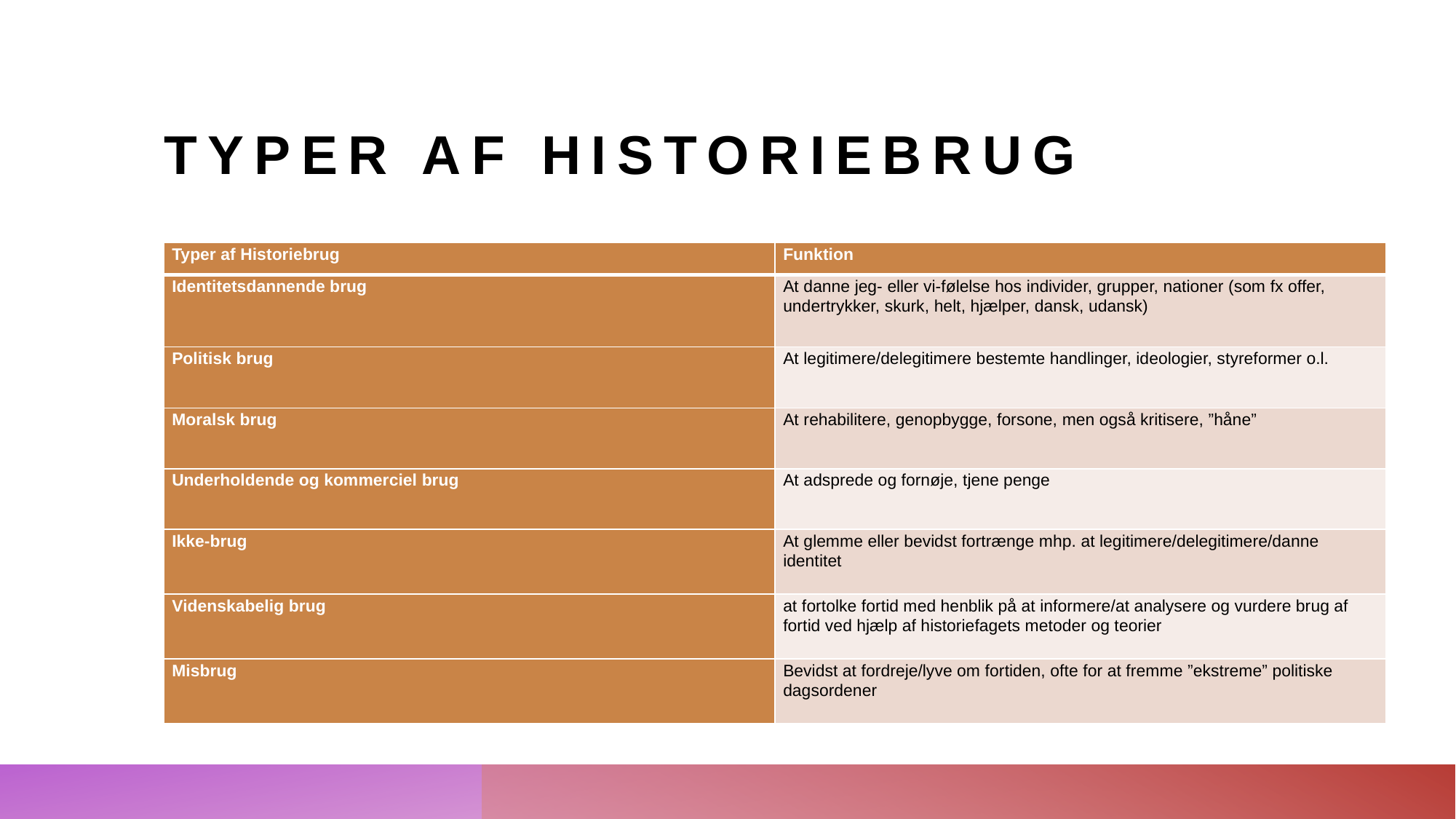

# Typer af Historiebrug
| Typer af Historiebrug | Funktion |
| --- | --- |
| Identitetsdannende brug | At danne jeg- eller vi-følelse hos individer, grupper, nationer (som fx offer, undertrykker, skurk, helt, hjælper, dansk, udansk) |
| Politisk brug | At legitimere/delegitimere bestemte handlinger, ideologier, styreformer o.l. |
| Moralsk brug | At rehabilitere, genopbygge, forsone, men også kritisere, ”håne” |
| Underholdende og kommerciel brug | At adsprede og fornøje, tjene penge |
| Ikke-brug | At glemme eller bevidst fortrænge mhp. at legitimere/delegitimere/danne identitet |
| Videnskabelig brug | at fortolke fortid med henblik på at informere/at analysere og vurdere brug af fortid ved hjælp af historiefagets metoder og teorier |
| Misbrug | Bevidst at fordreje/lyve om fortiden, ofte for at fremme ”ekstreme” politiske dagsordener |